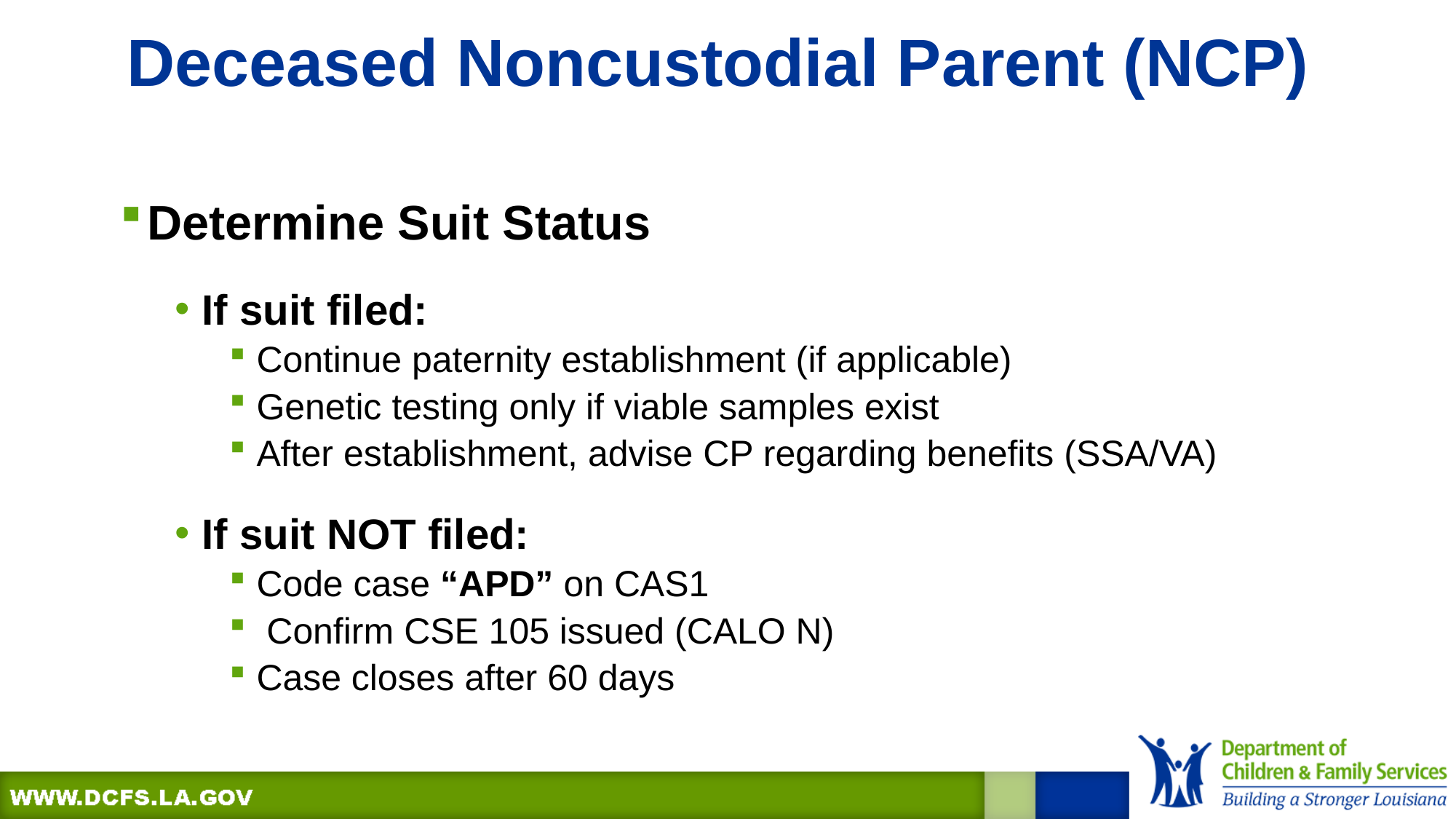

# Deceased Noncustodial Parent (NCP)
Determine Suit Status
If suit filed:
Continue paternity establishment (if applicable)
Genetic testing only if viable samples exist
After establishment, advise CP regarding benefits (SSA/VA)
If suit NOT filed:
Code case “APD” on CAS1
 Confirm CSE 105 issued (CALO N)
Case closes after 60 days